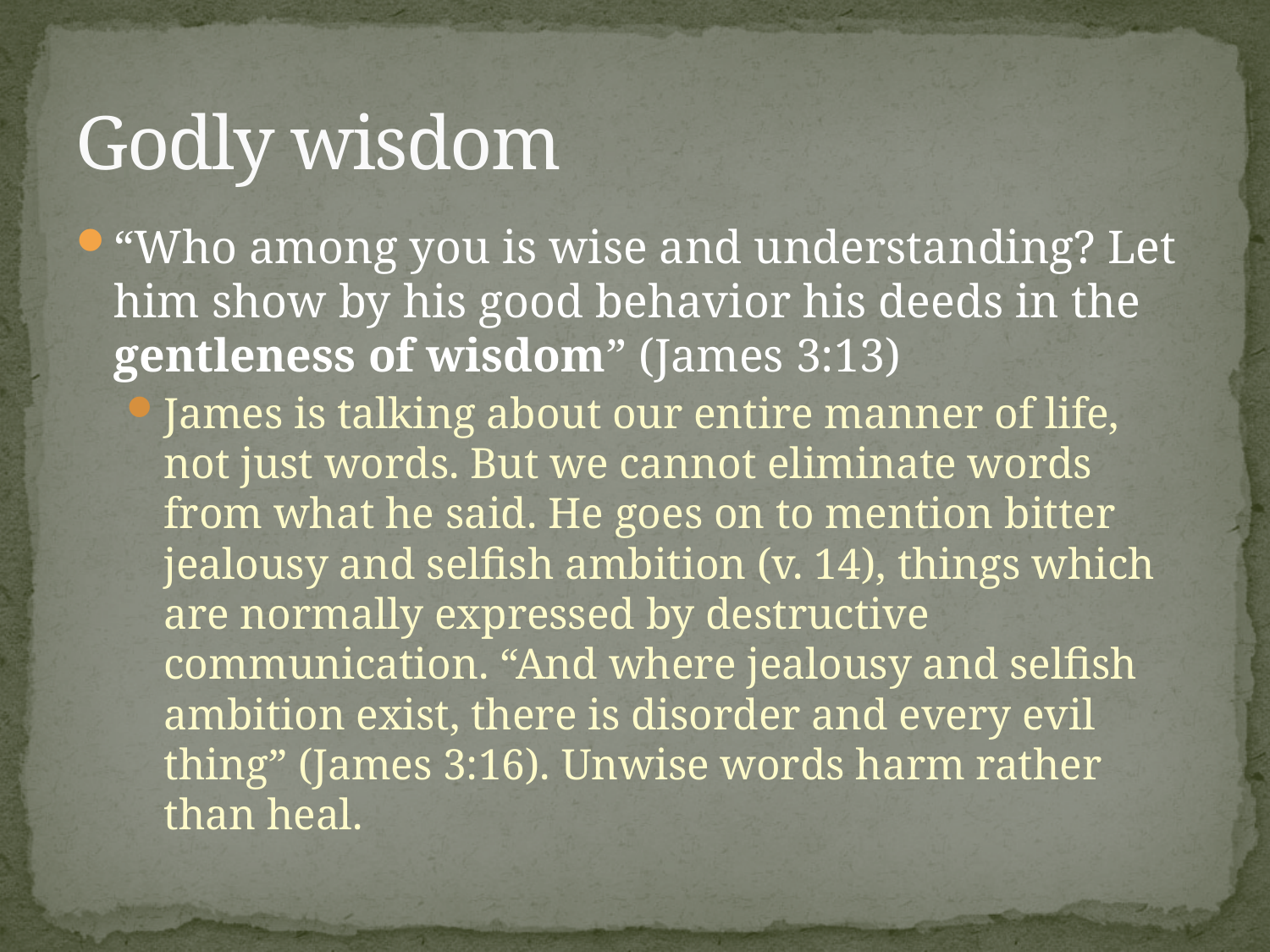

# Godly wisdom
“Who among you is wise and understanding? Let him show by his good behavior his deeds in the gentleness of wisdom” (James 3:13)
James is talking about our entire manner of life, not just words. But we cannot eliminate words from what he said. He goes on to mention bitter jealousy and selfish ambition (v. 14), things which are normally expressed by destructive communication. “And where jealousy and selfish ambition exist, there is disorder and every evil thing” (James 3:16). Unwise words harm rather than heal.